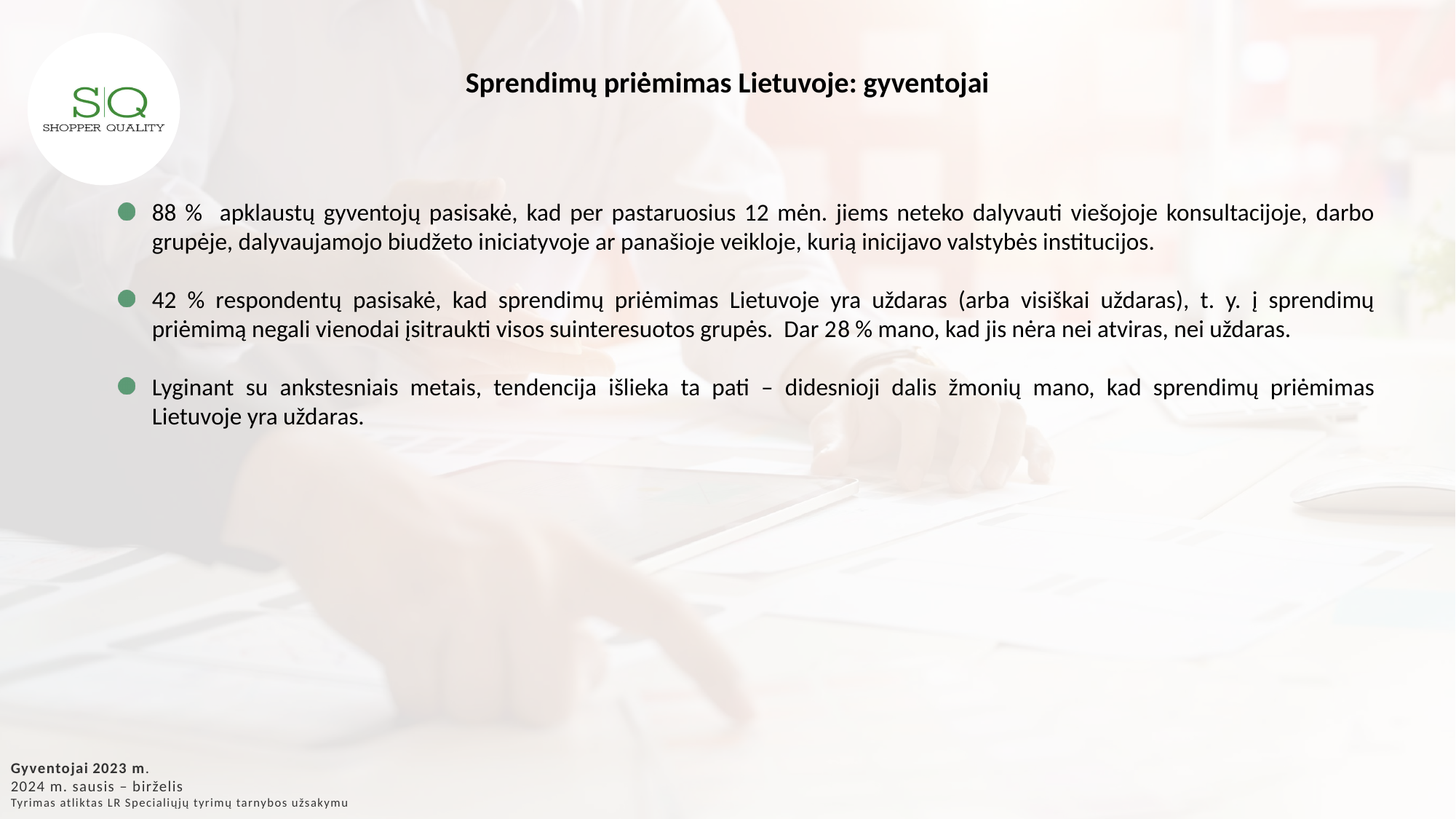

Sprendimų priėmimas Lietuvoje: gyventojai

88 %  apklaustų gyventojų pasisakė, kad per pastaruosius 12 mėn. jiems neteko dalyvauti viešojoje konsultacijoje, darbo grupėje, dalyvaujamojo biudžeto iniciatyvoje ar panašioje veikloje, kurią inicijavo valstybės institucijos.

42 % respondentų pasisakė, kad sprendimų priėmimas Lietuvoje yra uždaras (arba visiškai uždaras), t. y. į sprendimų priėmimą negali vienodai įsitraukti visos suinteresuotos grupės.  Dar 28 % mano, kad jis nėra nei atviras, nei uždaras.

Lyginant su ankstesniais metais, tendencija išlieka ta pati – didesnioji dalis žmonių mano, kad sprendimų priėmimas Lietuvoje yra uždaras.

Gyventojai 2023 m.
2024 m. sausis – birželis
Tyrimas atliktas LR Specialiųjų tyrimų tarnybos užsakymu